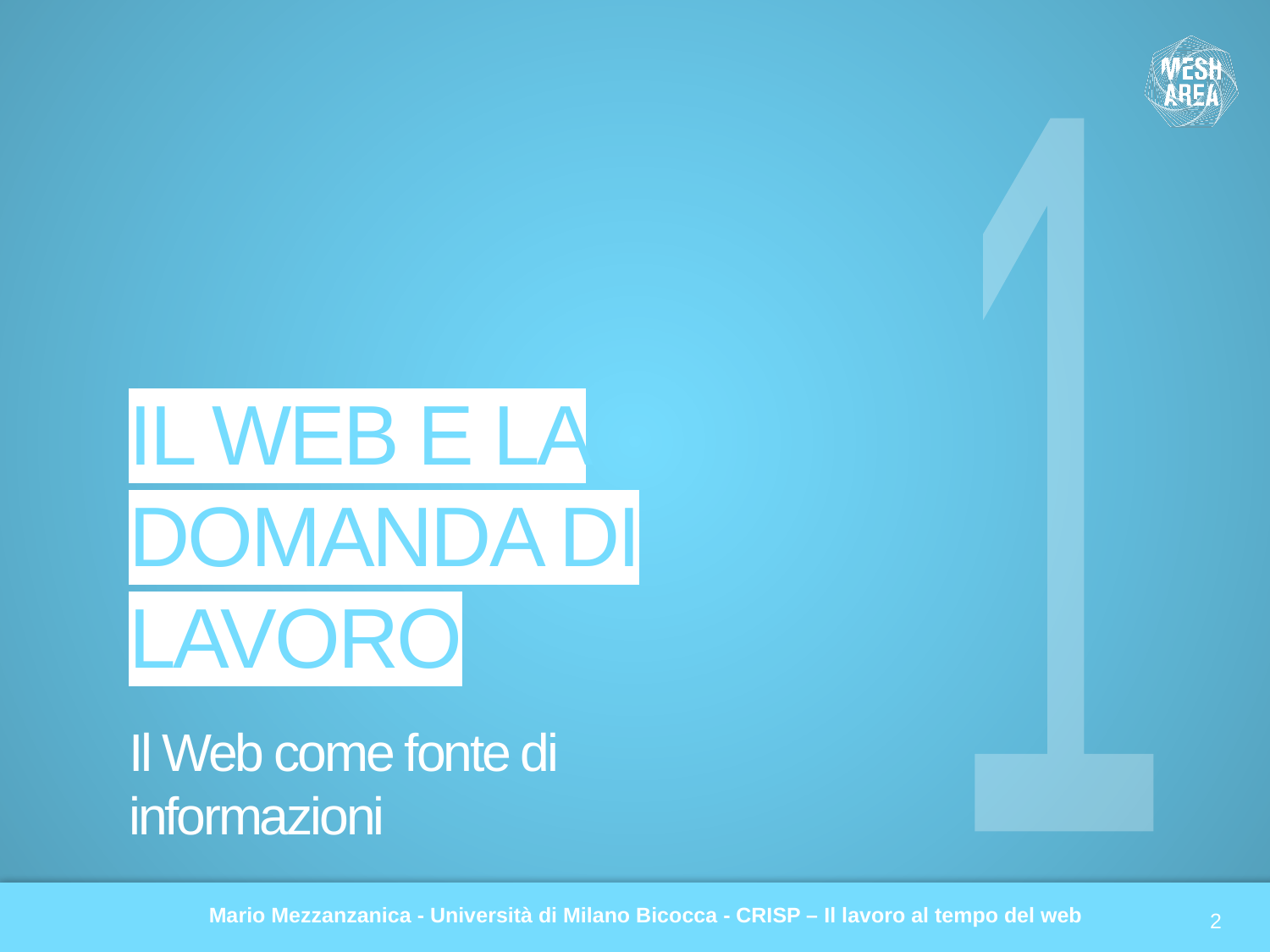

1
# IL WEB E LA DOMANDA DI LAVORO
Il Web come fonte di informazioni
2
Mario Mezzanzanica - Università di Milano Bicocca - CRISP – Il lavoro al tempo del web